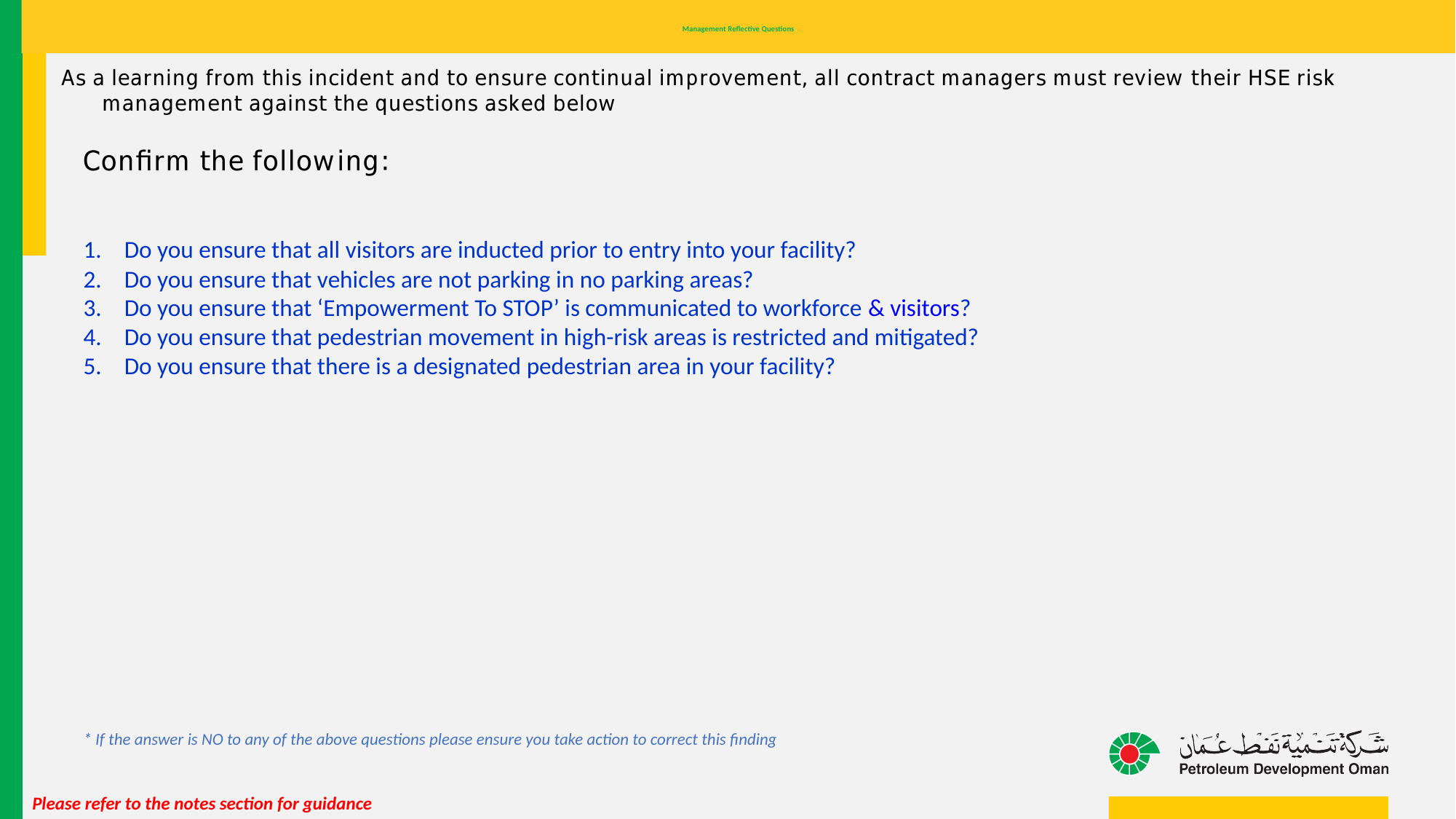

# Management Reflective Questions
As a learning from this incident and to ensure continual improvement, all contract managers must review their HSE risk management against the questions asked below
Confirm the following:

Do you ensure that all visitors are inducted prior to entry into your facility?
Do you ensure that vehicles are not parking in no parking areas?
Do you ensure that ‘Empowerment To STOP’ is communicated to workforce & visitors?
Do you ensure that pedestrian movement in high-risk areas is restricted and mitigated?
Do you ensure that there is a designated pedestrian area in your facility?

* If the answer is NO to any of the above questions please ensure you take action to correct this finding
Please refer to the notes section for guidance